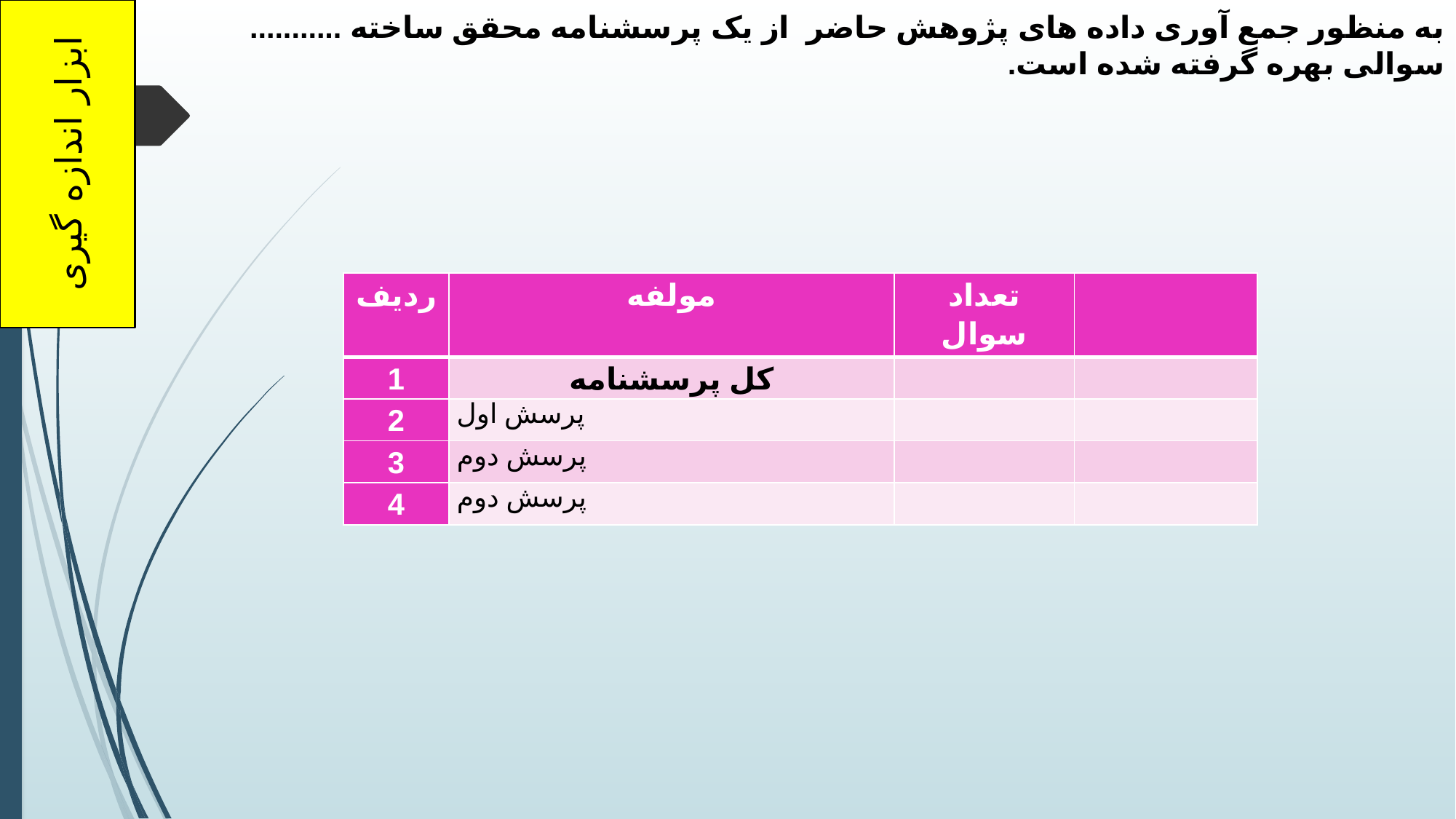

به منظور جمع آوری داده های پژوهش حاضر  از یک پرسشنامه محقق ساخته ........... سوالی بهره گرفته شده است.
ابزار اندازه گیری
| ردیف | مولفه | تعداد سوال |  |
| --- | --- | --- | --- |
| 1 | کل پرسشنامه |  |  |
| 2 | پرسش اول |  |  |
| 3 | پرسش دوم |  |  |
| 4 | پرسش دوم |  |  |